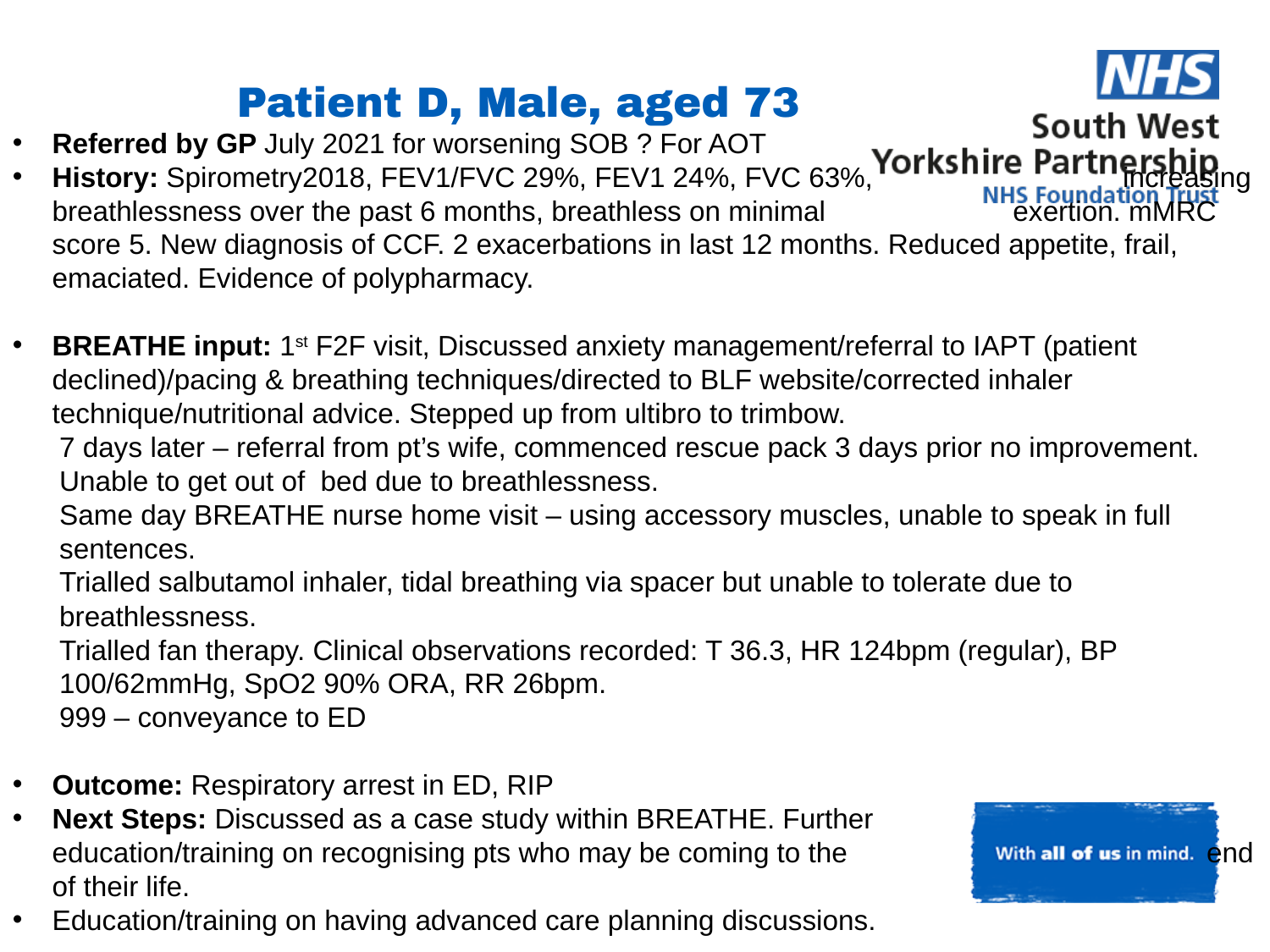

Patient D, Male, aged 73
Referred by GP July 2021 for worsening SOB ? For AOT
History: Spirometry2018, FEV1/FVC 29%, FEV1 24%, FVC 63%,                                increasing breathlessness over the past 6 months, breathless on minimal                        exertion. mMRC score 5. New diagnosis of CCF. 2 exacerbations in last 12 months. Reduced appetite, frail, emaciated. Evidence of polypharmacy.

BREATHE input: 1st F2F visit, Discussed anxiety management/referral to IAPT (patient declined)/pacing & breathing techniques/directed to BLF website/corrected inhaler technique/nutritional advice. Stepped up from ultibro to trimbow.
      7 days later – referral from pt’s wife, commenced rescue pack 3 days prior no improvement.
      Unable to get out of  bed due to breathlessness.
      Same day BREATHE nurse home visit – using accessory muscles, unable to speak in full
      sentences.
      Trialled salbutamol inhaler, tidal breathing via spacer but unable to tolerate due to
      breathlessness.
      Trialled fan therapy. Clinical observations recorded: T 36.3, HR 124bpm (regular), BP
      100/62mmHg, SpO2 90% ORA, RR 26bpm.
      999 – conveyance to ED

Outcome: Respiratory arrest in ED, RIP
Next Steps: Discussed as a case study within BREATHE. Further                      education/training on recognising pts who may be coming to the                                              end of their life.
Education/training on having advanced care planning discussions.